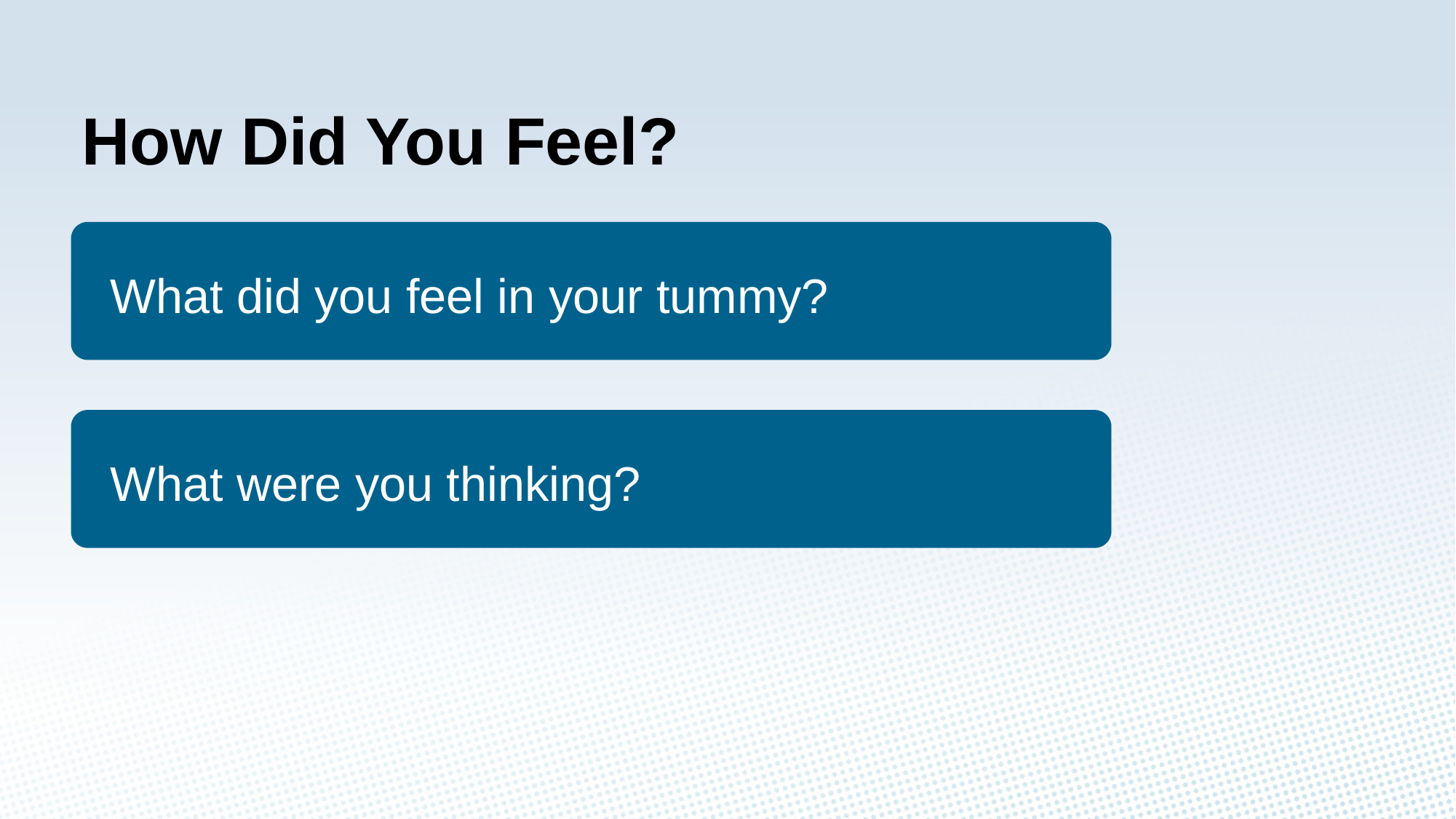

How Did You Feel?
What did you feel in your tummy?
What were you thinking?